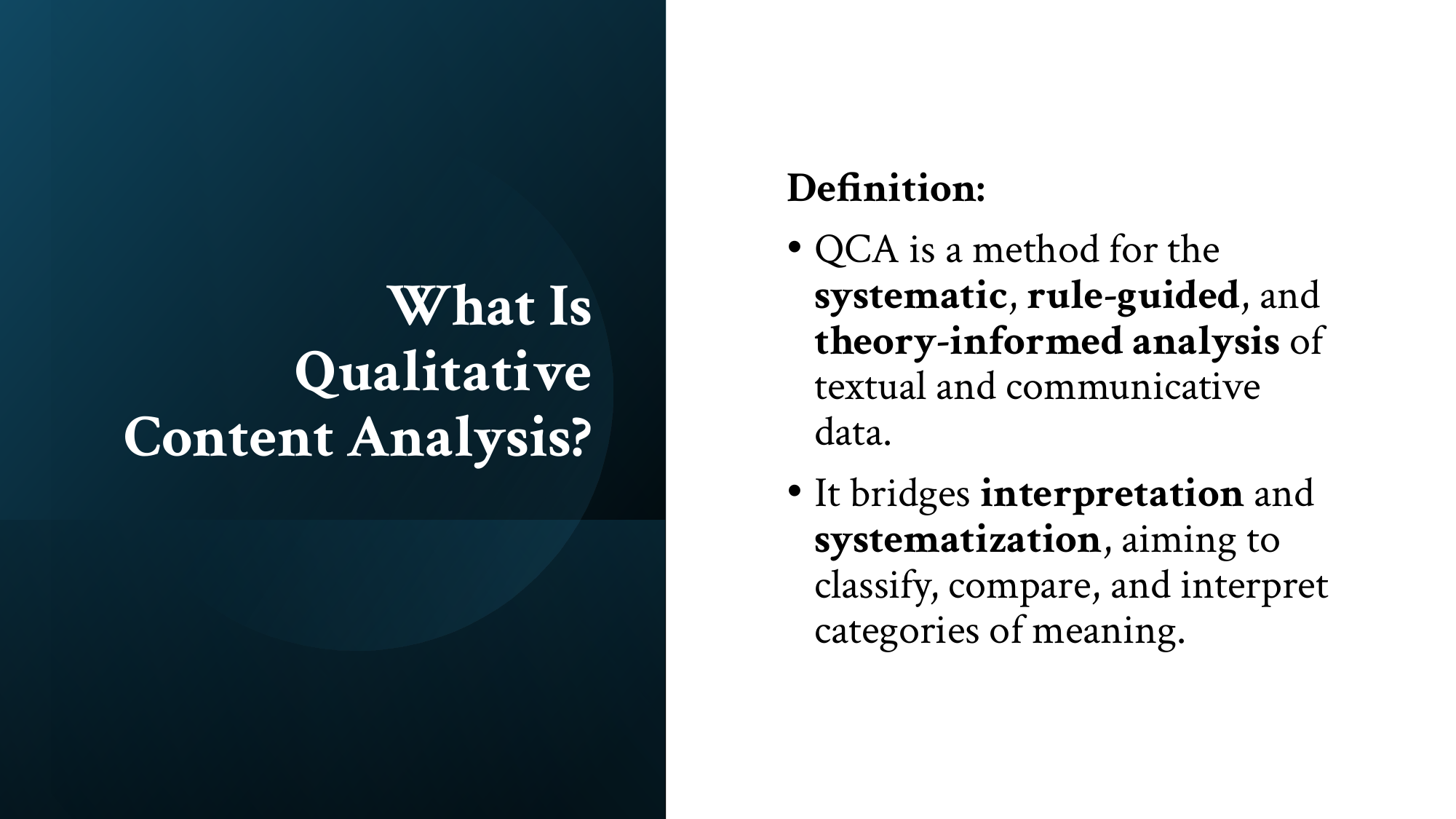

# What Is Qualitative Content Analysis?

Definition:
QCA is a method for the systematic, rule-guided, and theory-informed analysis of textual and communicative data.
It bridges interpretation and systematization, aiming to classify, compare, and interpret categories of meaning.